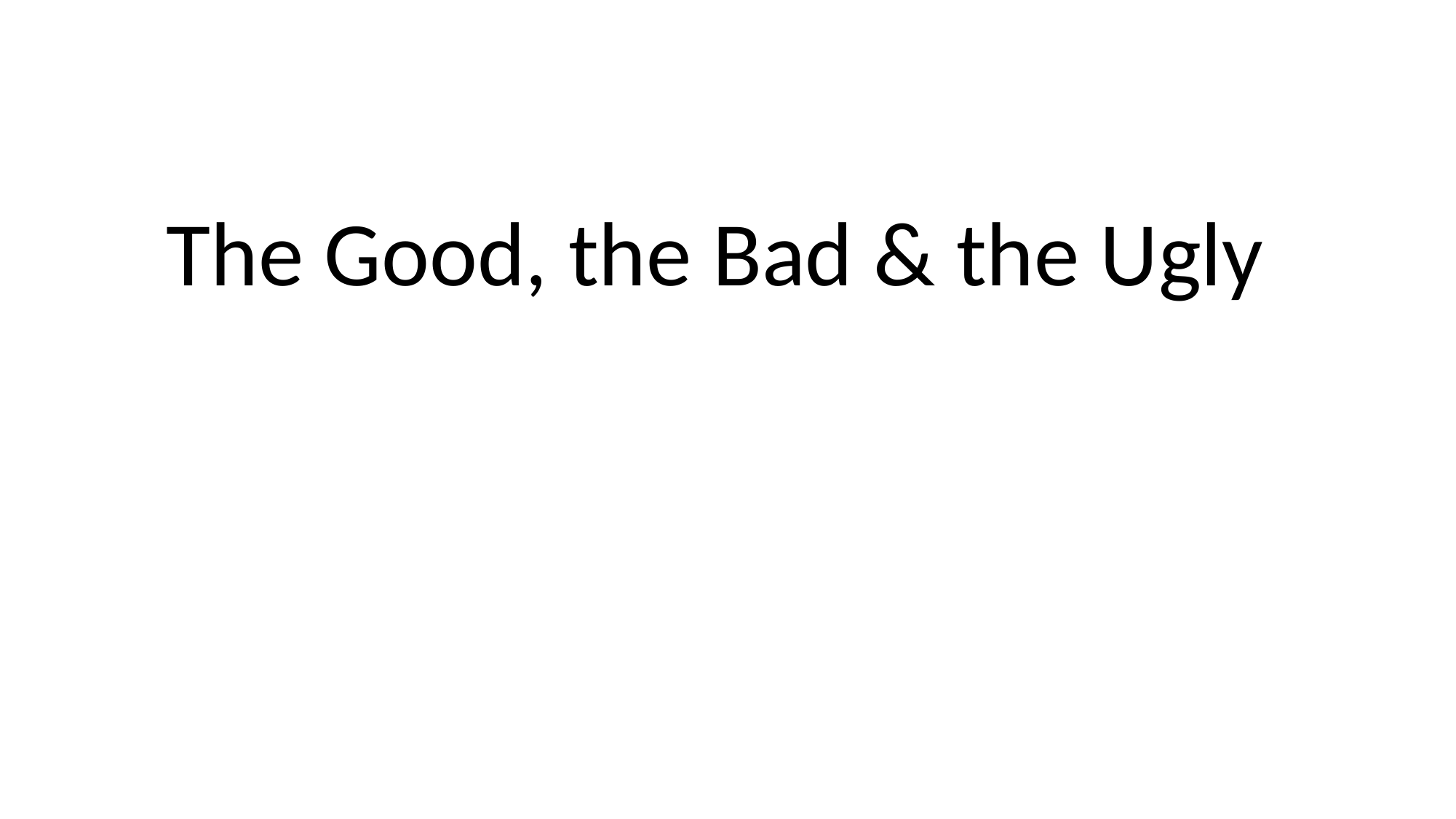

The Good, the Bad & the Ugly